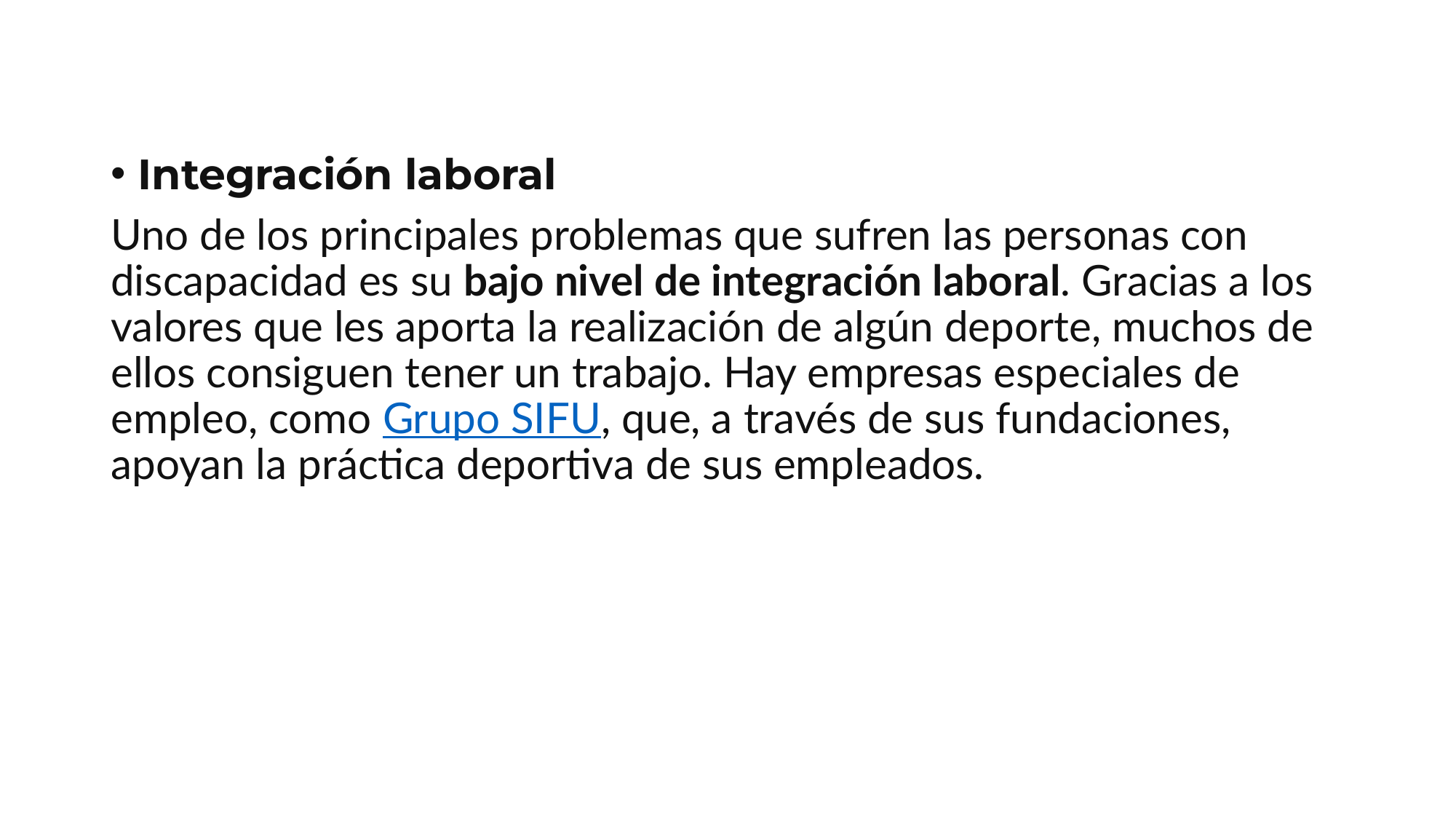

#
Integración laboral
Uno de los principales problemas que sufren las personas con discapacidad es su bajo nivel de integración laboral. Gracias a los valores que les aporta la realización de algún deporte, muchos de ellos consiguen tener un trabajo. Hay empresas especiales de empleo, como Grupo SIFU, que, a través de sus fundaciones, apoyan la práctica deportiva de sus empleados.